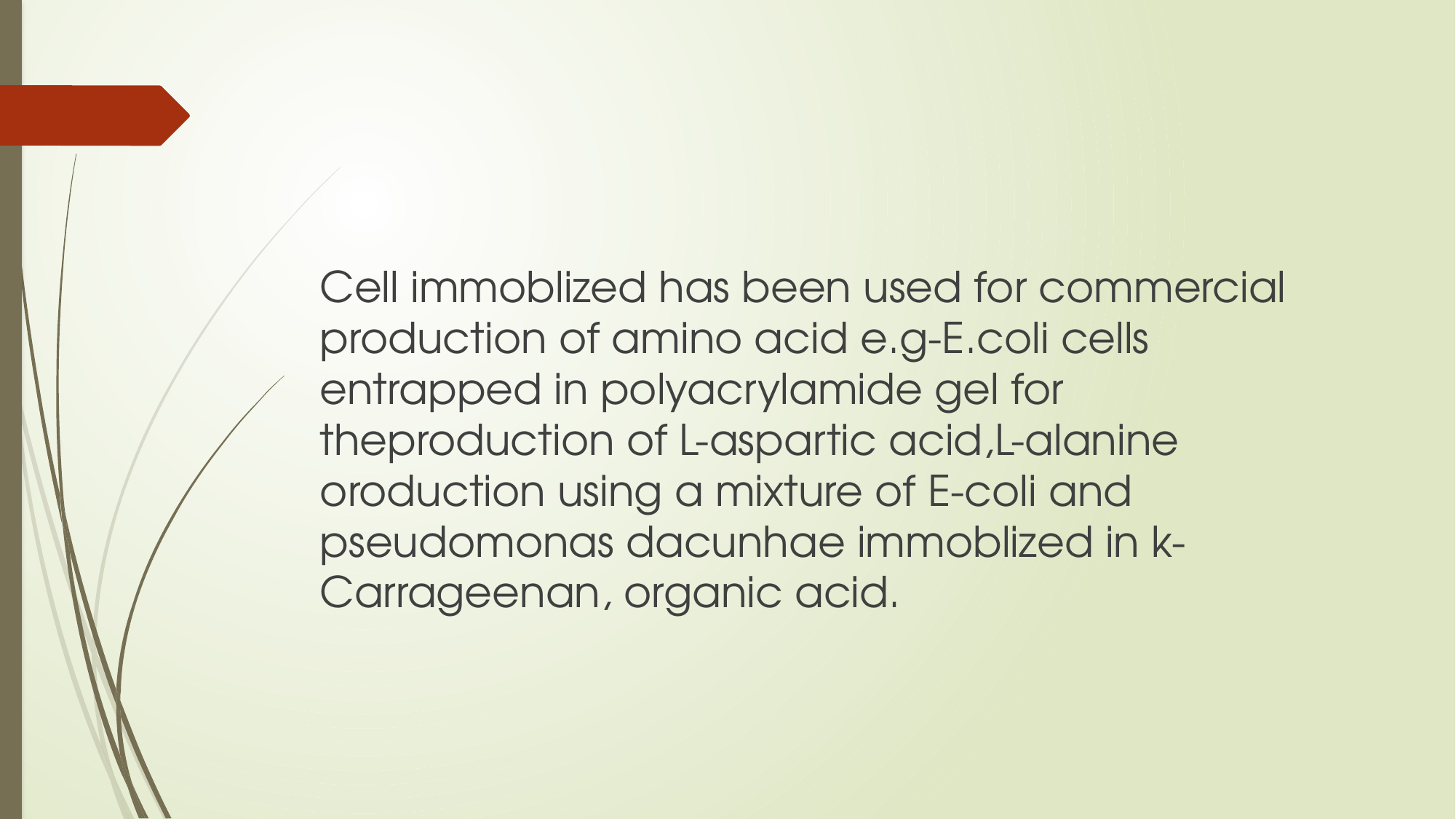

#
Cell immoblized has been used for commercial production of amino acid e.g-E.coli cells entrapped in polyacrylamide gel for theproduction of L-aspartic acid,L-alanine oroduction using a mixture of E-coli and pseudomonas dacunhae immoblized in k-Carrageenan, organic acid.